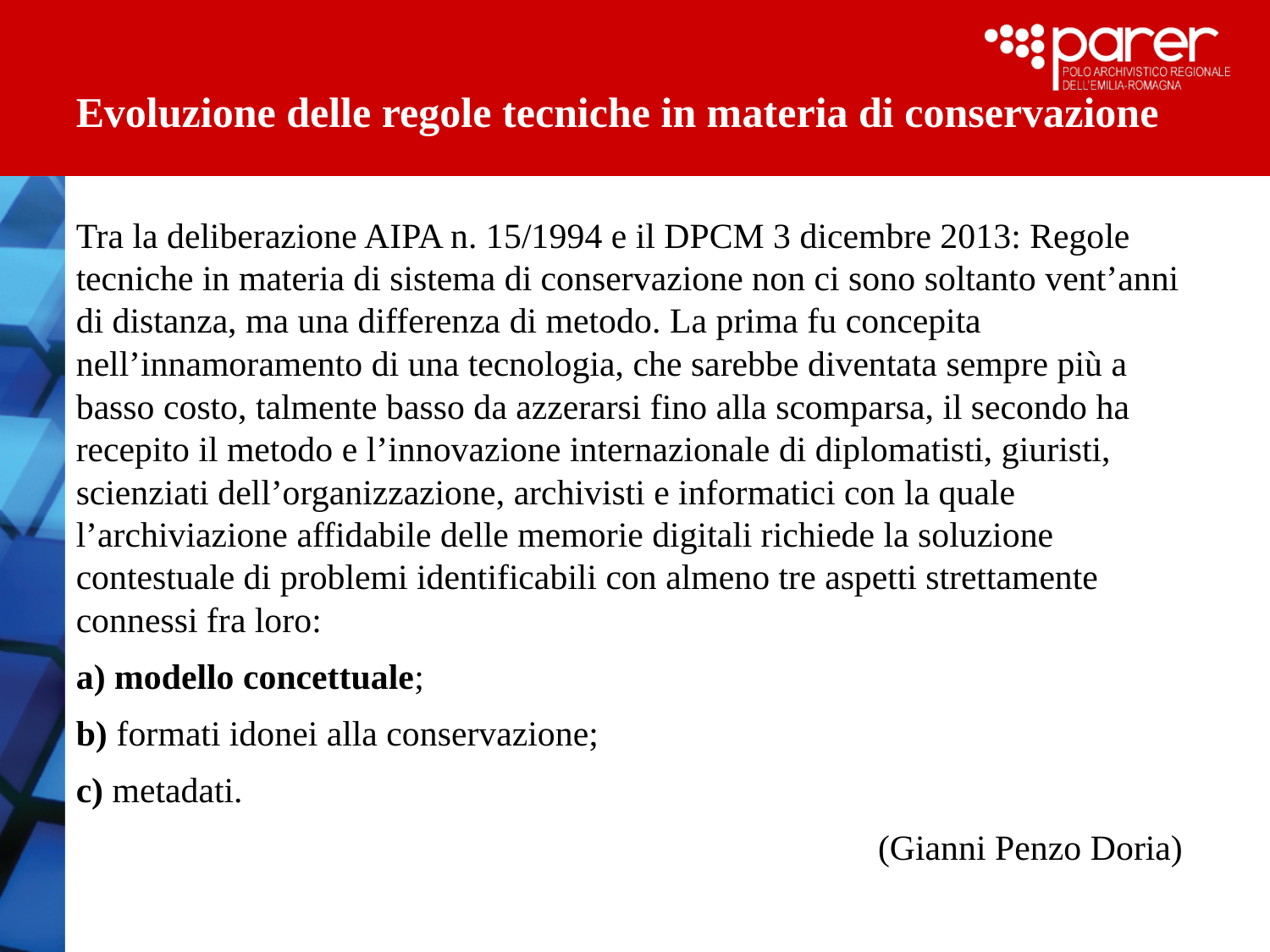

Evoluzione delle regole tecniche in materia di conservazione
Tra la deliberazione AIPA n. 15/1994 e il DPCM 3 dicembre 2013: Regole tecniche in materia di sistema di conservazione non ci sono soltanto vent’anni di distanza, ma una differenza di metodo. La prima fu concepita nell’innamoramento di una tecnologia, che sarebbe diventata sempre più a basso costo, talmente basso da azzerarsi fino alla scomparsa, il secondo ha recepito il metodo e l’innovazione internazionale di diplomatisti, giuristi, scienziati dell’organizzazione, archivisti e informatici con la quale l’archiviazione affidabile delle memorie digitali richiede la soluzione contestuale di problemi identificabili con almeno tre aspetti strettamente connessi fra loro:
a) modello concettuale;
b) formati idonei alla conservazione;
c) metadati.
 													 (Gianni Penzo Doria)